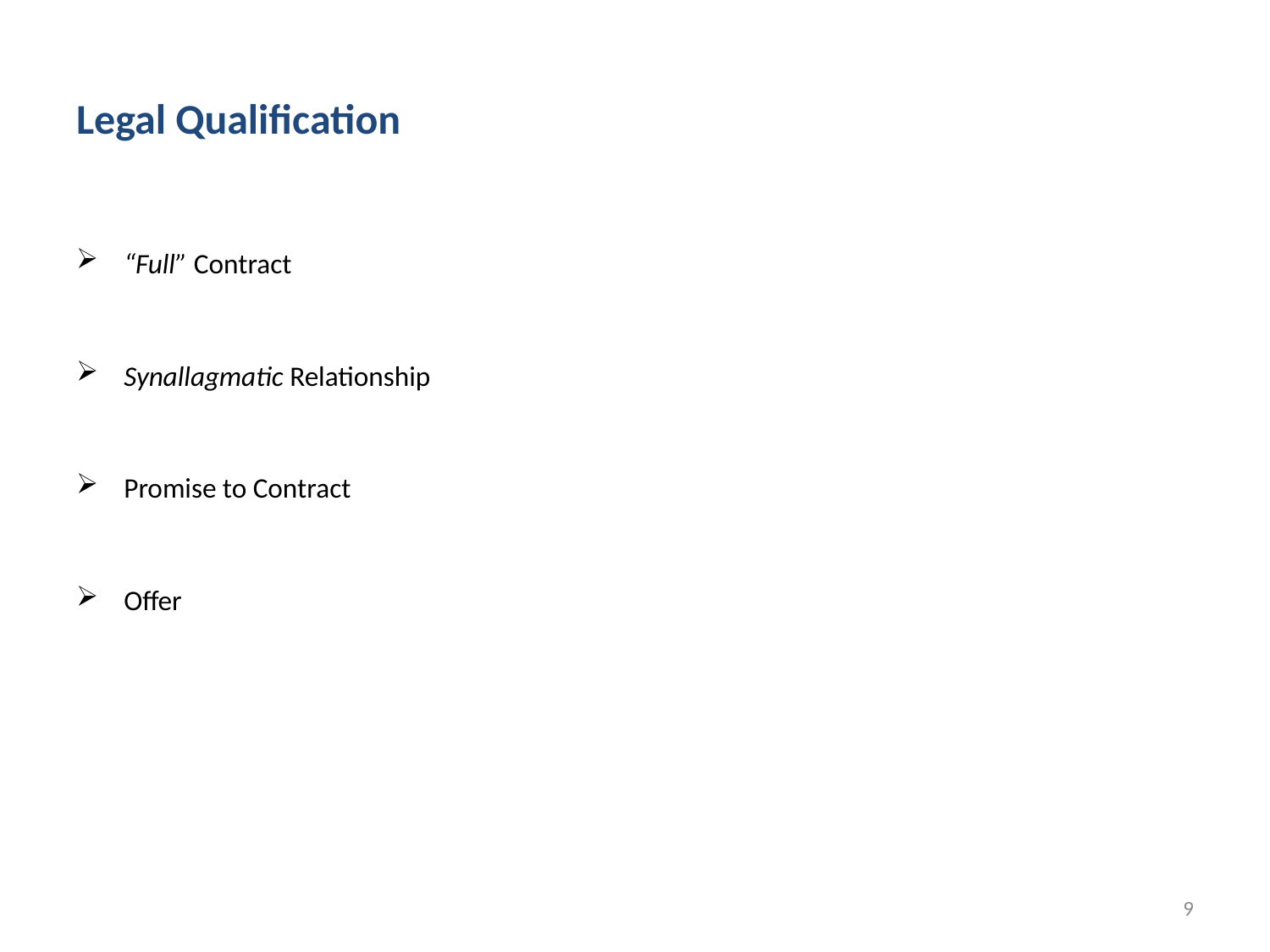

# Legal Qualification
“Full” Contract

Synallagmatic Relationship

Promise to Contract

Offer

9